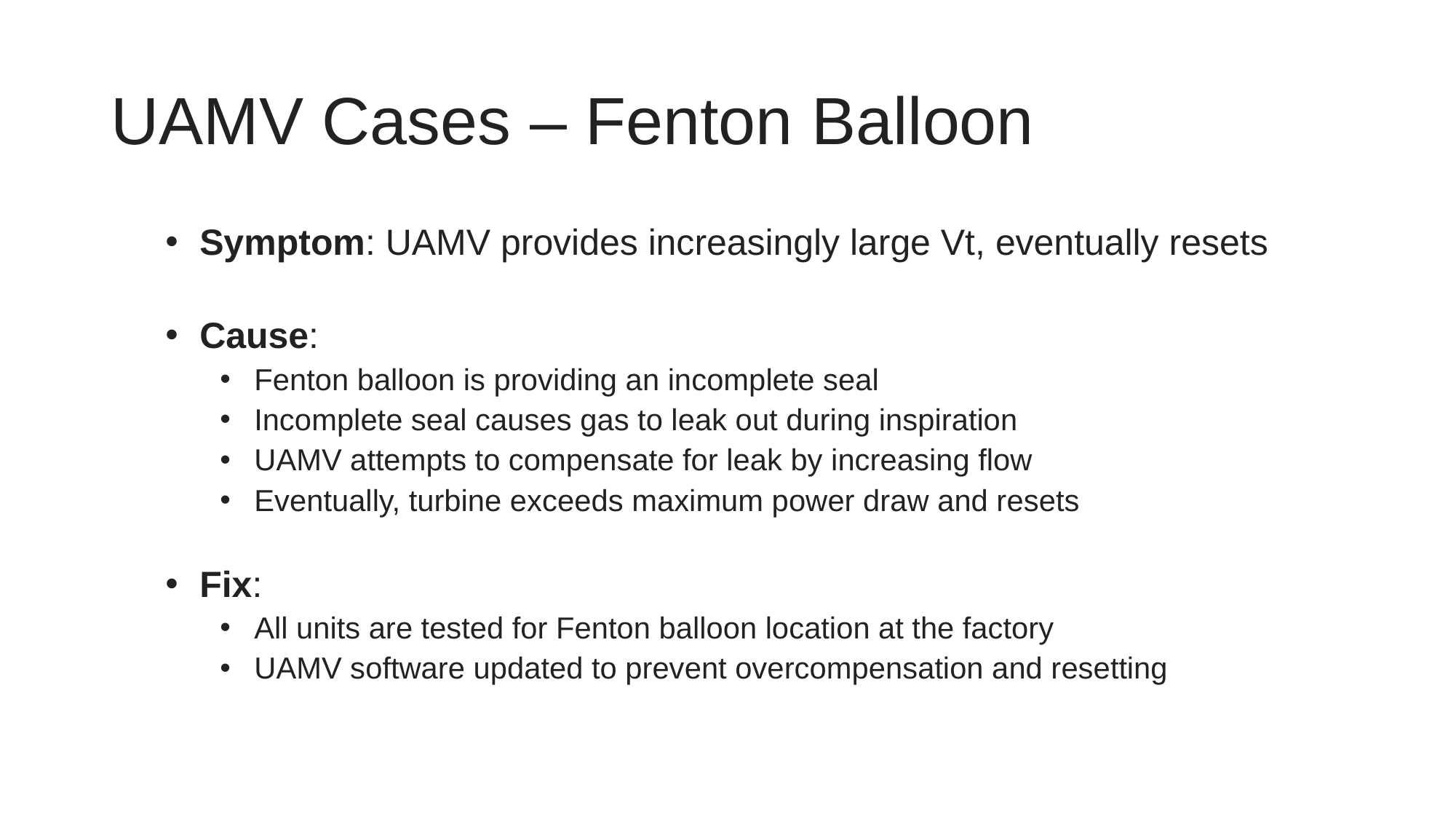

# UAMV Cases – Fenton Balloon
Symptom: UAMV provides increasingly large Vt, eventually resets

Cause:
Fenton balloon is providing an incomplete seal
Incomplete seal causes gas to leak out during inspiration
UAMV attempts to compensate for leak by increasing flow
Eventually, turbine exceeds maximum power draw and resets

Fix:
All units are tested for Fenton balloon location at the factory
UAMV software updated to prevent overcompensation and resetting